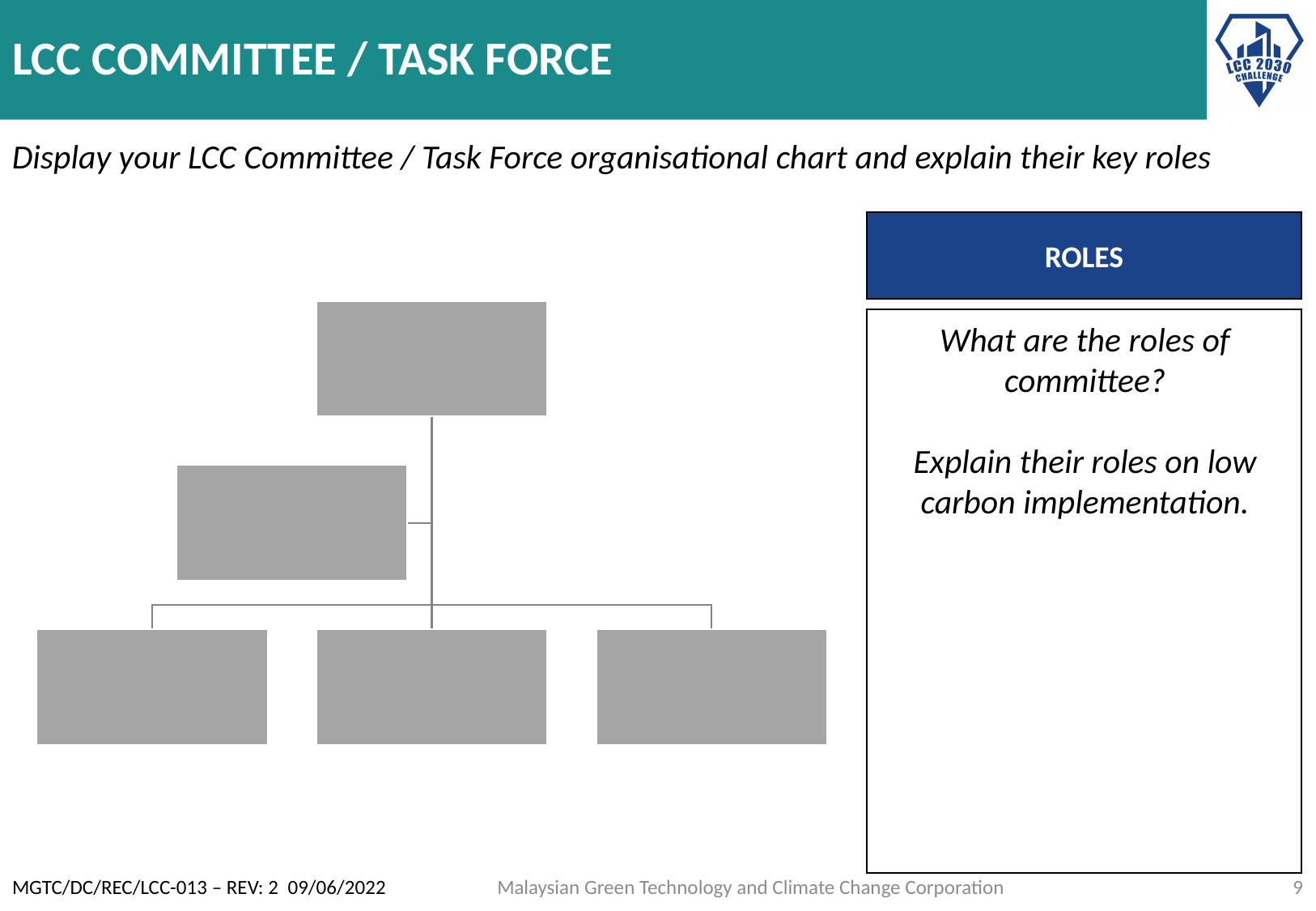

Display your LCC Committee / Task Force organisational chart and explain their key roles
ROLES

What are the roles of committee?

Explain their roles on low carbon implementation.
Malaysian Green Technology and Climate Change Corporation
MGTC/DC/REC/LCC-013 – REV: 2  09/06/2022
9